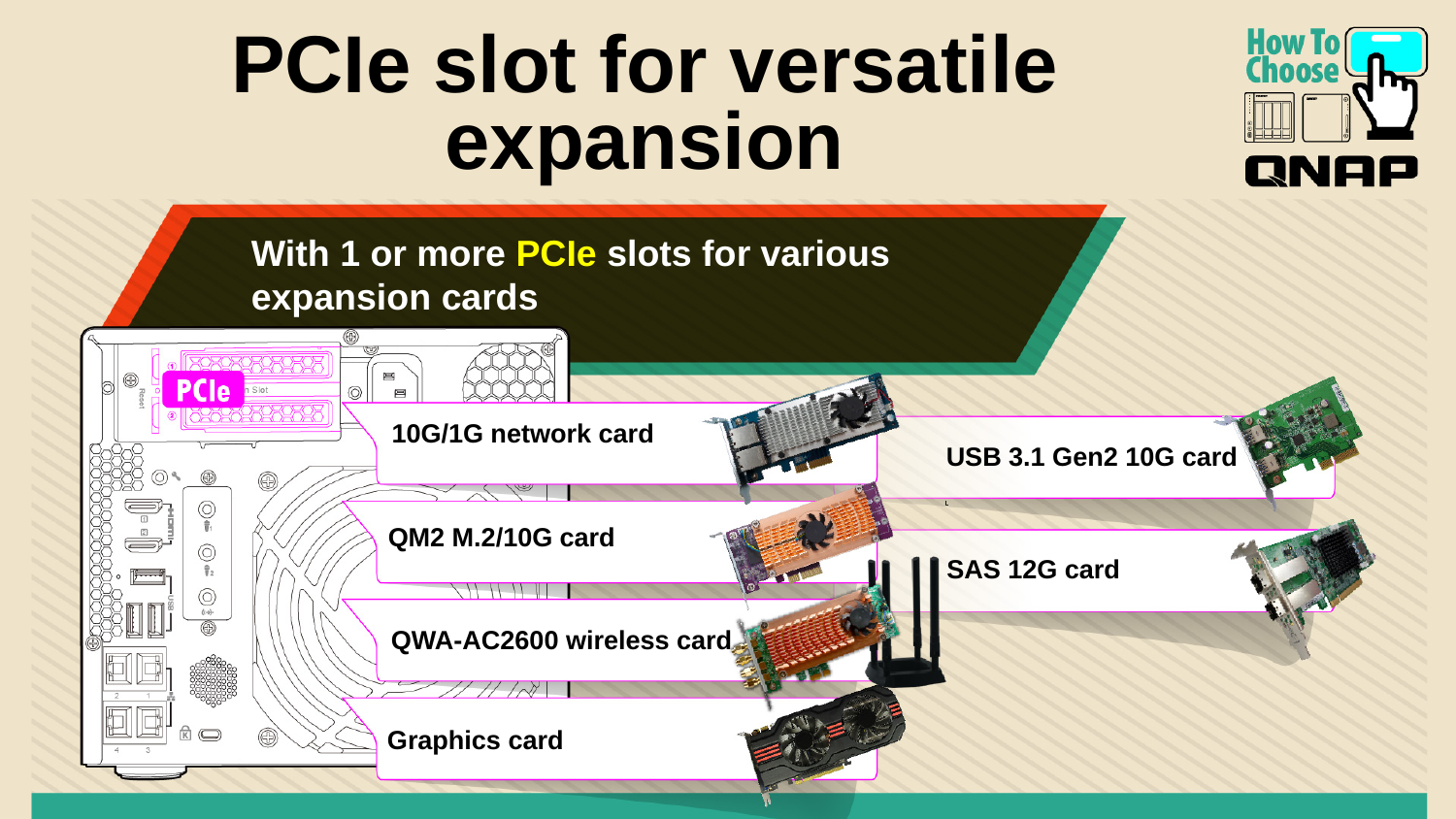

PCIe slot for versatile expansion
With 1 or more PCIe slots for various expansion cards
10G/1G network card
USB 3.1 Gen2 10G card
QM2 M.2/10G card
SAS 12G card
QWA-AC2600 wireless card
Graphics card